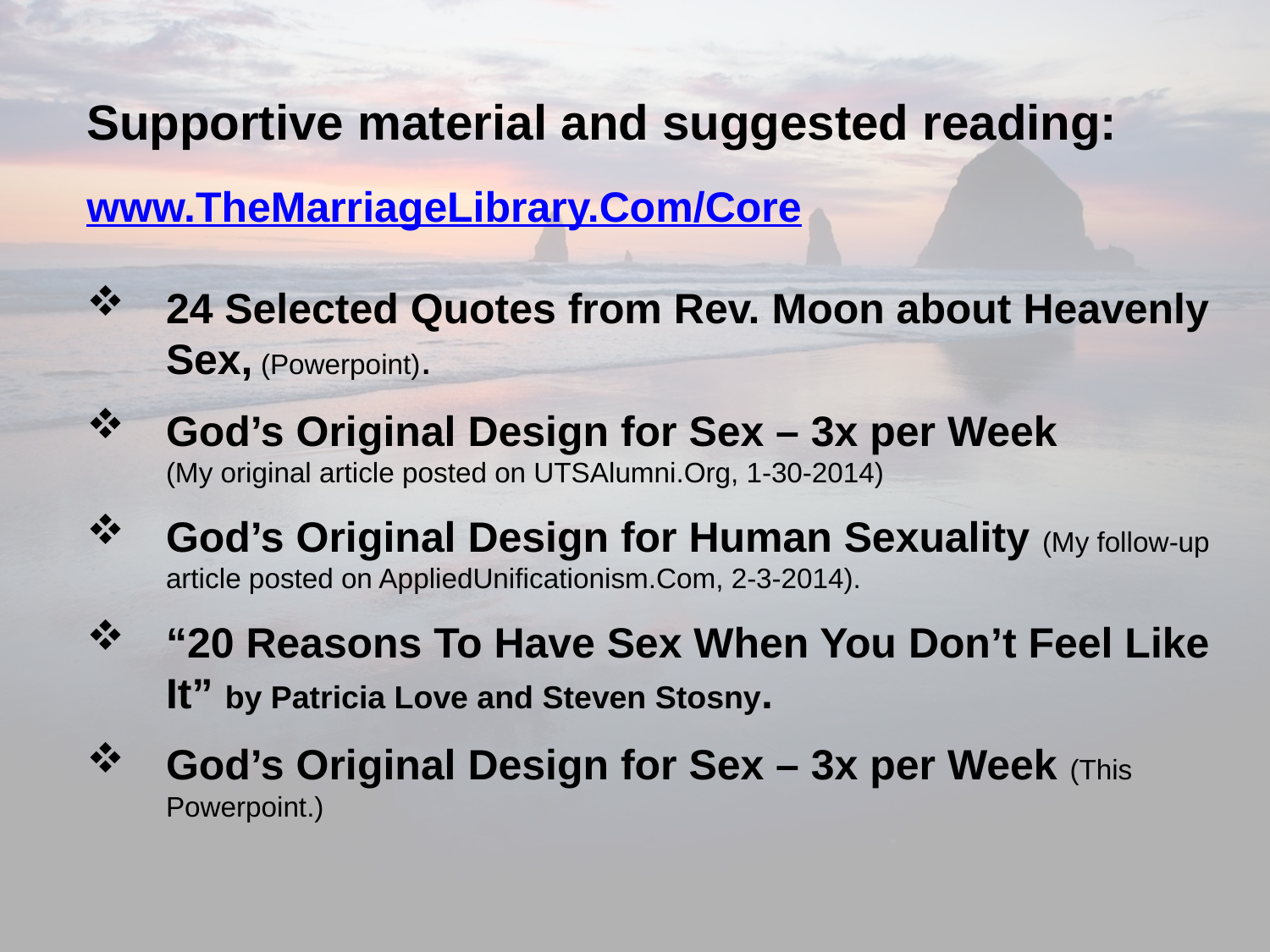

Supportive material and suggested reading:

www.TheMarriageLibrary.Com/Core

24 Selected Quotes from Rev. Moon about Heavenly Sex, (Powerpoint).
God’s Original Design for Sex – 3x per Week       	(My original article posted on UTSAlumni.Org, 1-30-2014)
God’s Original Design for Human Sexuality (My follow-up article posted on AppliedUnificationism.Com, 2-3-2014).
“20 Reasons To Have Sex When You Don’t Feel Like It” by Patricia Love and Steven Stosny.
God’s Original Design for Sex – 3x per Week (This Powerpoint.)